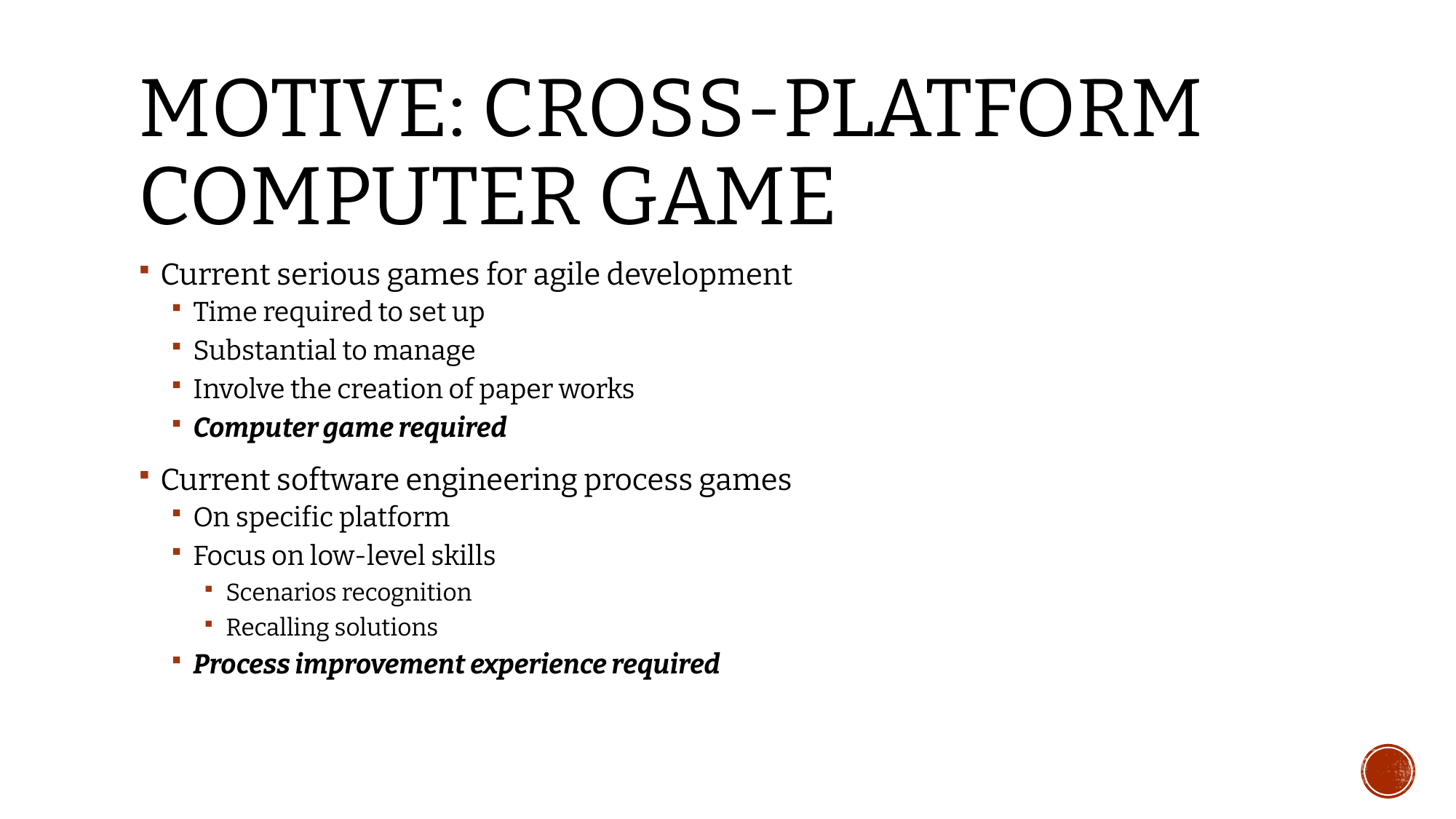

# Motive: Cross-platform computer game
Current serious games for agile development
Time required to set up
Substantial to manage
Involve the creation of paper works
Computer game required
Current software engineering process games
On specific platform
Focus on low-level skills
Scenarios recognition
Recalling solutions
Process improvement experience required